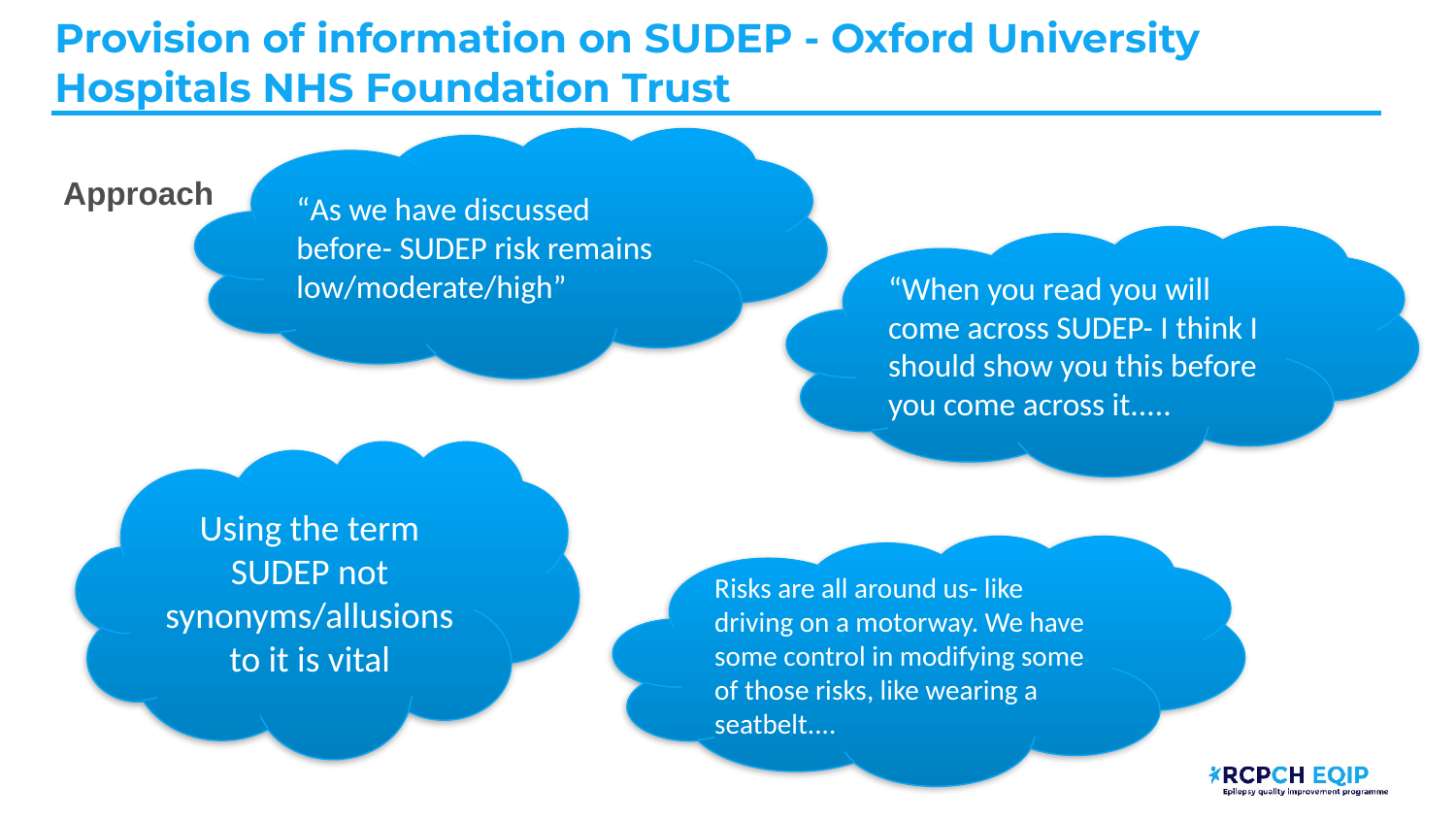

# Provision of information on SUDEP - Oxford University Hospitals NHS Foundation Trust​ ​
“As we have discussed before- SUDEP risk remains low/moderate/high”
Approach
“When you read you will come across SUDEP- I think I should show you this before you come across it.....
Using the term SUDEP not synonyms/allusions to it is vital
Risks are all around us- like driving on a motorway. We have some control in modifying some of those risks, like wearing a seatbelt....